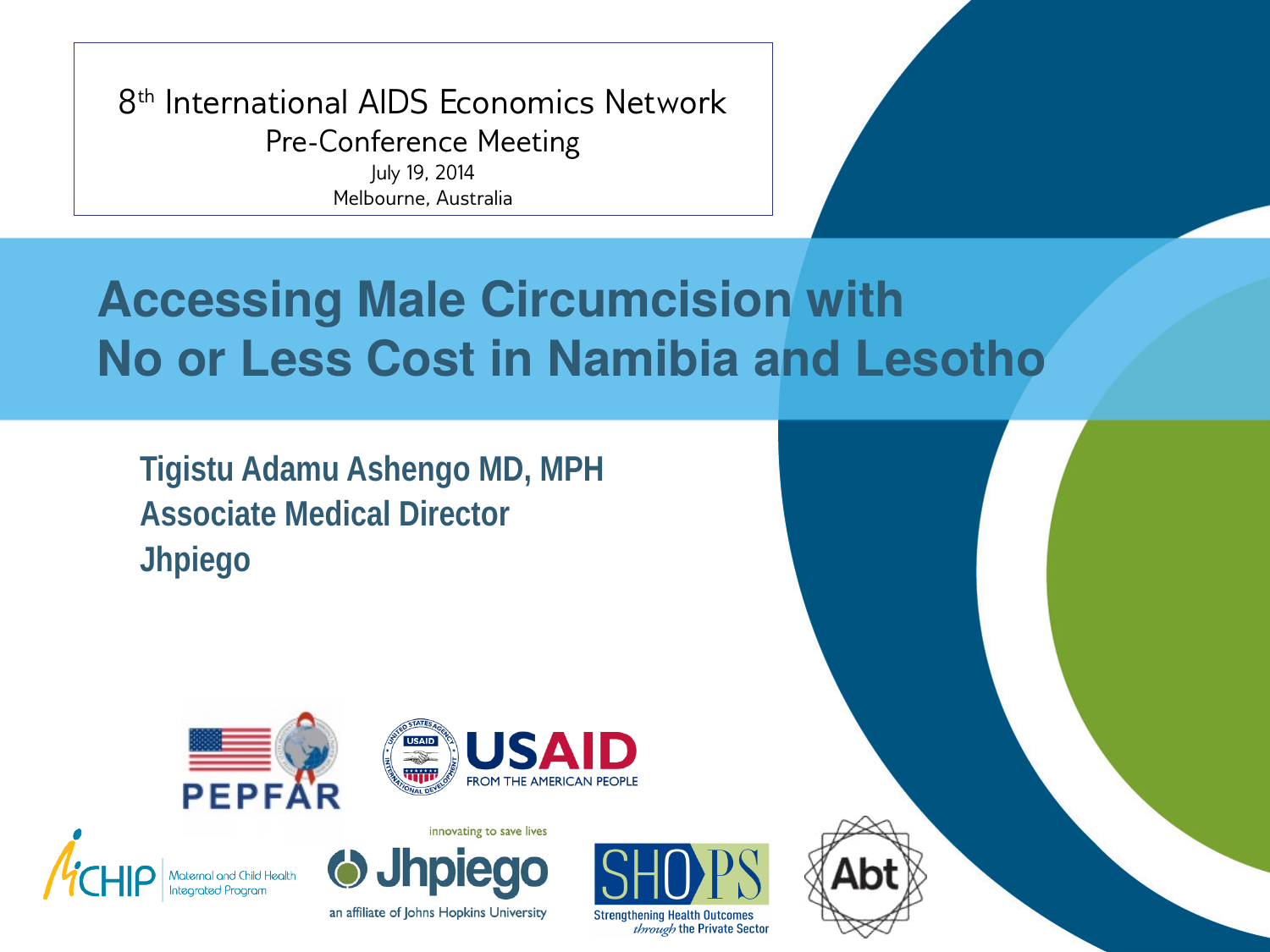

8th International AIDS Economics Network
Pre-Conference Meeting
July 19, 2014
Melbourne, Australia
# Accessing Male Circumcision with No or Less Cost in Namibia and Lesotho
Tigistu Adamu Ashengo MD, MPH
Associate Medical Director
Jhpiego